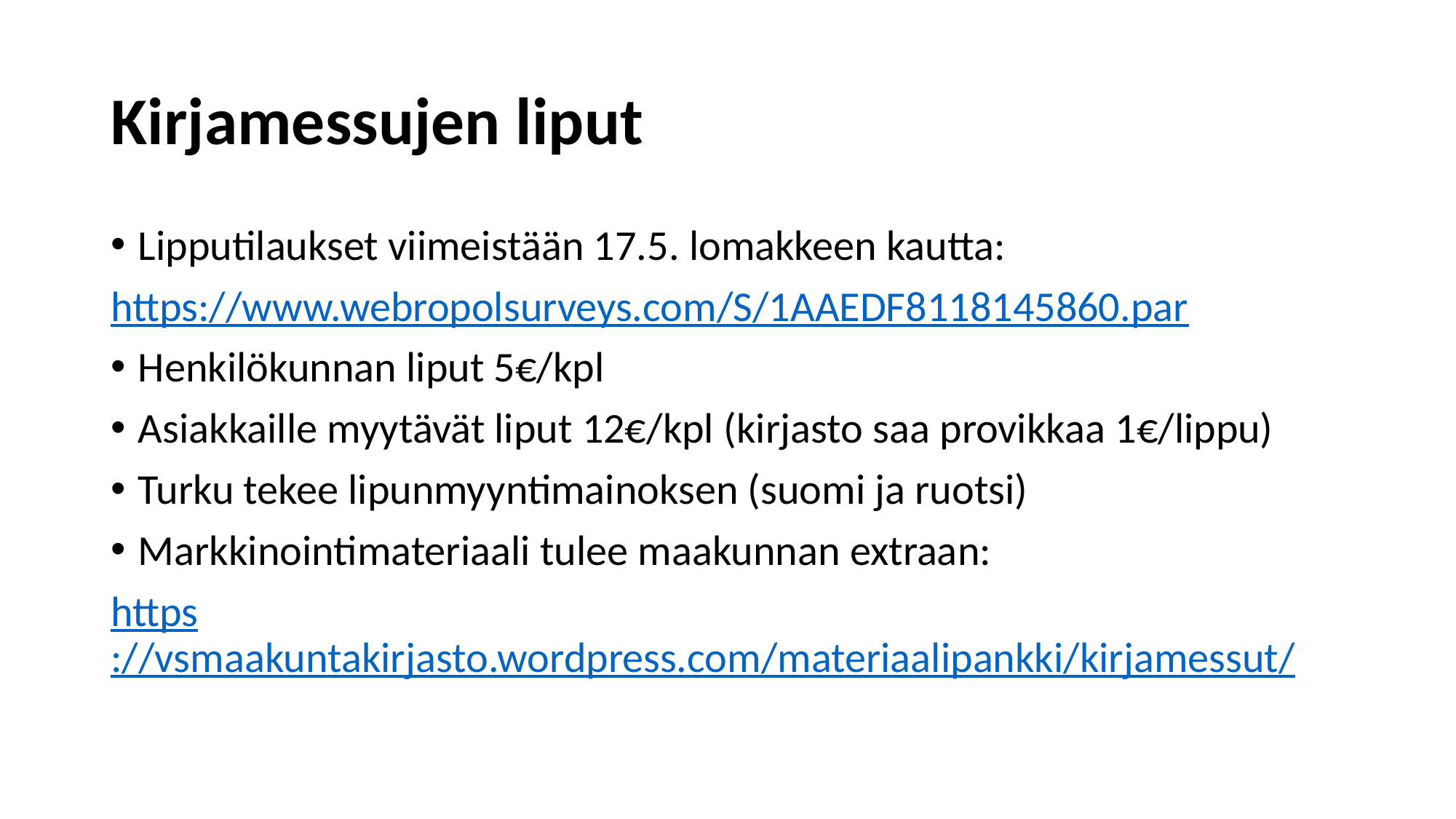

# Kirjamessujen liput
Lipputilaukset viimeistään 17.5. lomakkeen kautta:
https://www.webropolsurveys.com/S/1AAEDF8118145860.par
Henkilökunnan liput 5€/kpl
Asiakkaille myytävät liput 12€/kpl (kirjasto saa provikkaa 1€/lippu)
Turku tekee lipunmyyntimainoksen (suomi ja ruotsi)
Markkinointimateriaali tulee maakunnan extraan:
https://vsmaakuntakirjasto.wordpress.com/materiaalipankki/kirjamessut/